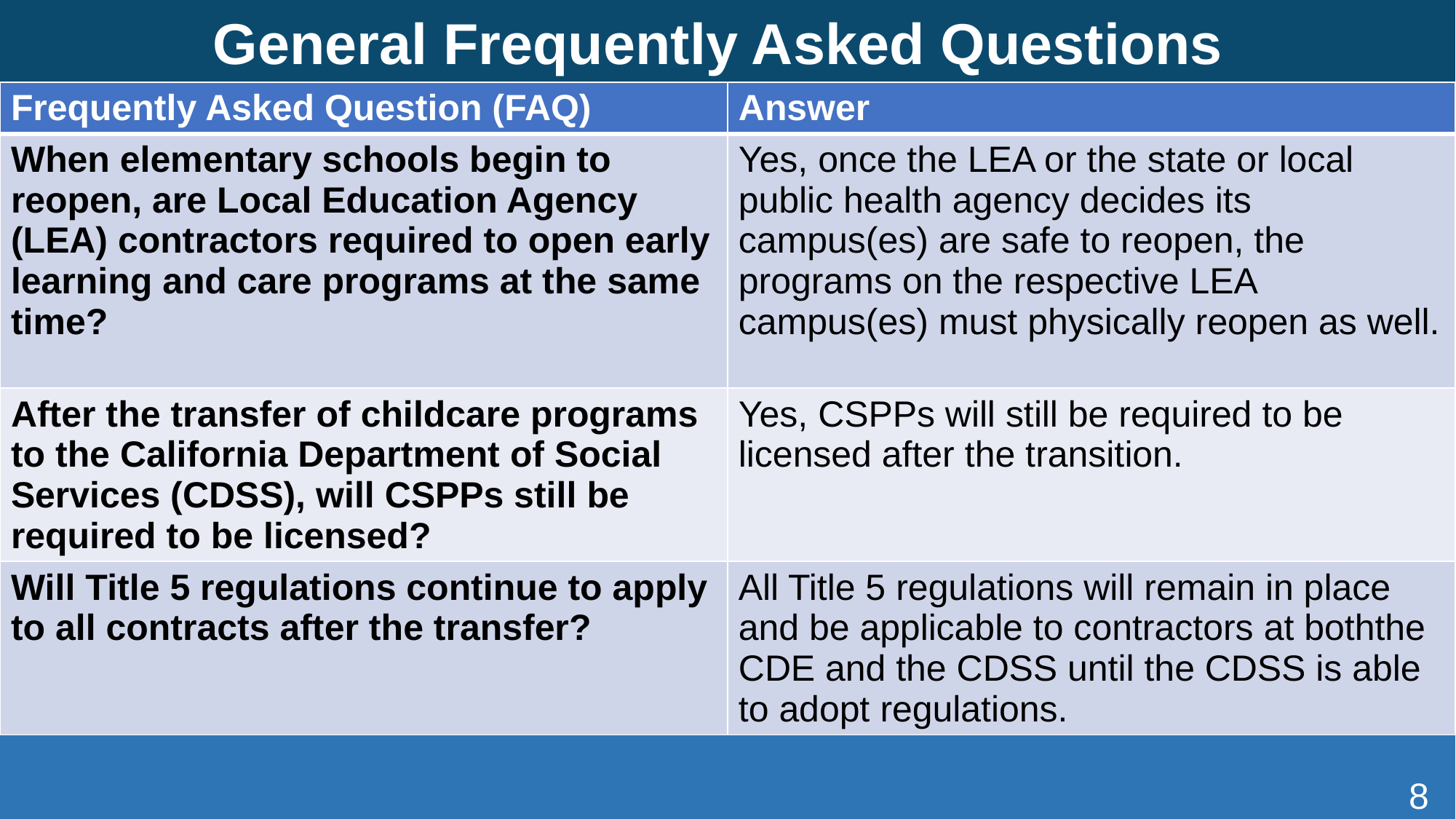

# General Frequently Asked Questions
| Frequently Asked Question (FAQ) | Answer |
| --- | --- |
| When elementary schools begin to reopen, are Local Education Agency (LEA) contractors required to open early learning and care programs at the same time? | Yes, once the LEA or the state or local public health agency decides its campus(es) are safe to reopen, the programs on the respective LEA campus(es) must physically reopen as well. |
| After the transfer of childcare programs to the California Department of Social Services (CDSS), will CSPPs still be required to be licensed? | Yes, CSPPs will still be required to be licensed after the transition. |
| Will Title 5 regulations continue to apply to all contracts after the transfer? | All Title 5 regulations will remain in place and be applicable to contractors at boththe CDE and the CDSS until the CDSS is able to adopt regulations. |
8